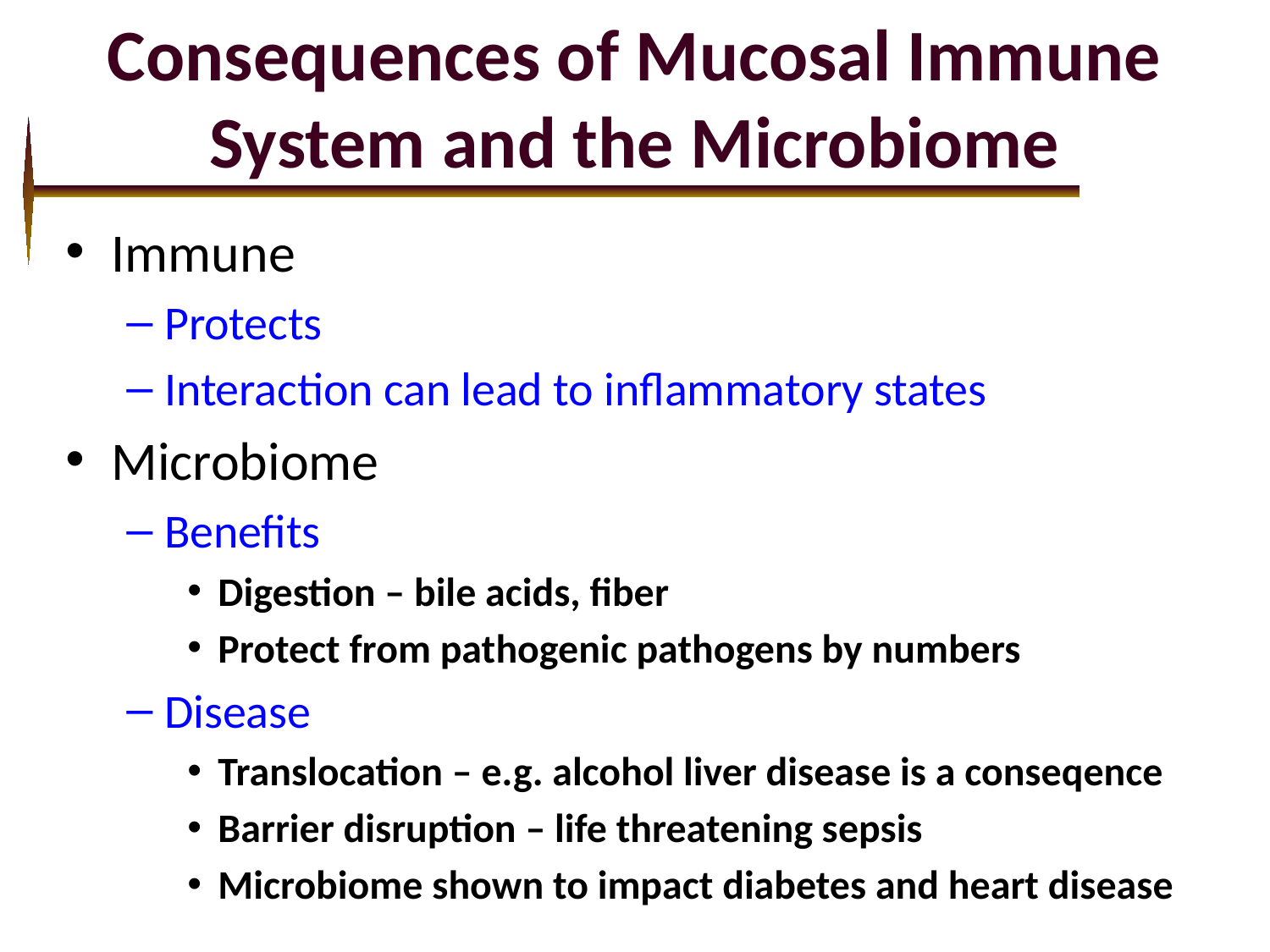

# Consequences of Mucosal Immune System and the Microbiome

Immune
Protects
Interaction can lead to inflammatory states
Microbiome
Benefits
Digestion – bile acids, fiber
Protect from pathogenic pathogens by numbers
Disease
Translocation – e.g. alcohol liver disease is a conseqence
Barrier disruption – life threatening sepsis
Microbiome shown to impact diabetes and heart disease